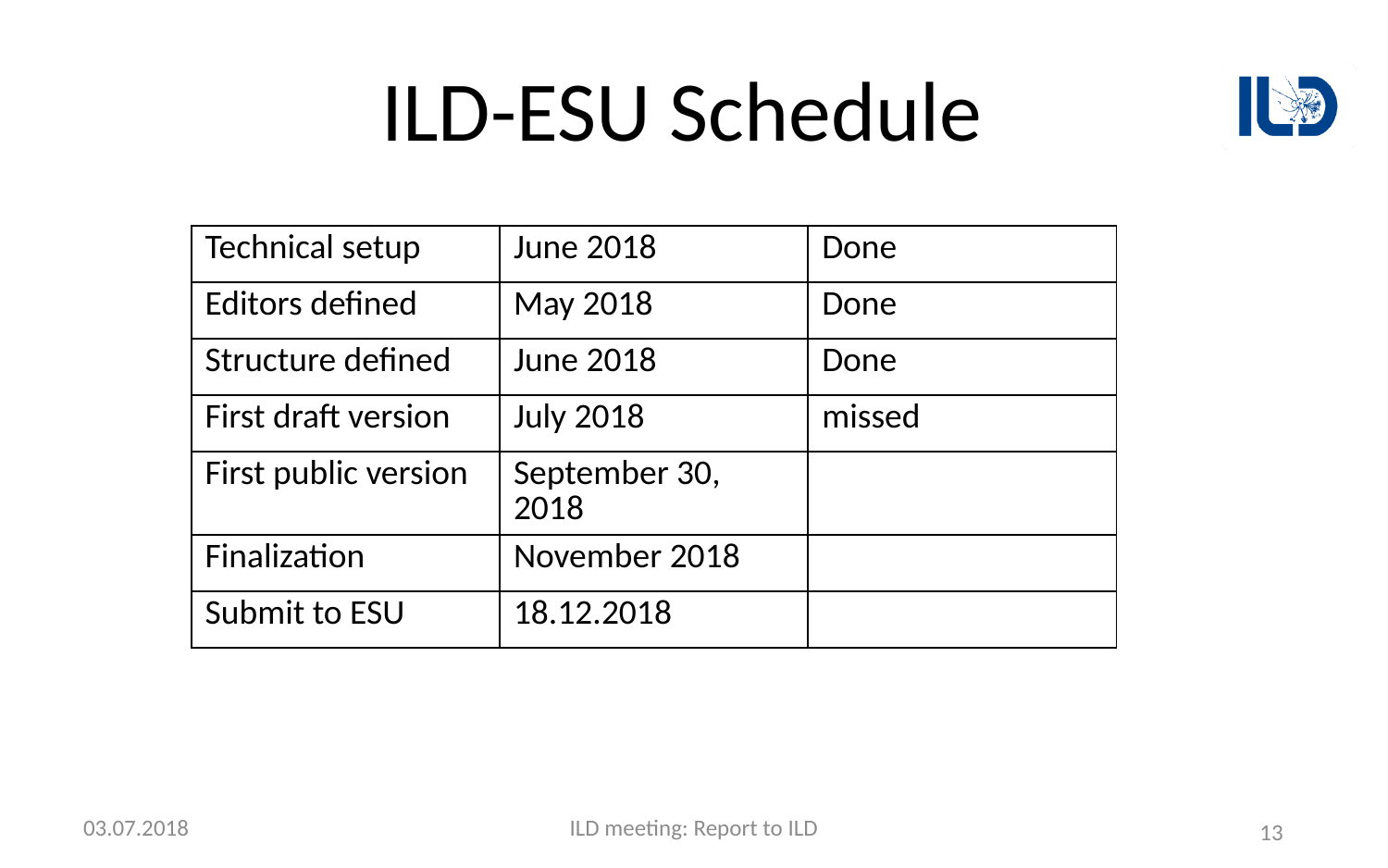

# ILD-ESU Schedule
| Technical setup | June 2018 | Done |
| --- | --- | --- |
| Editors defined | May 2018 | Done |
| Structure defined | June 2018 | Done |
| First draft version | July 2018 | missed |
| First public version | September 30, 2018 |  |
| Finalization | November 2018 |  |
| Submit to ESU | 18.12.2018 |  |
03.07.2018
ILD meeting: Report to ILD
13